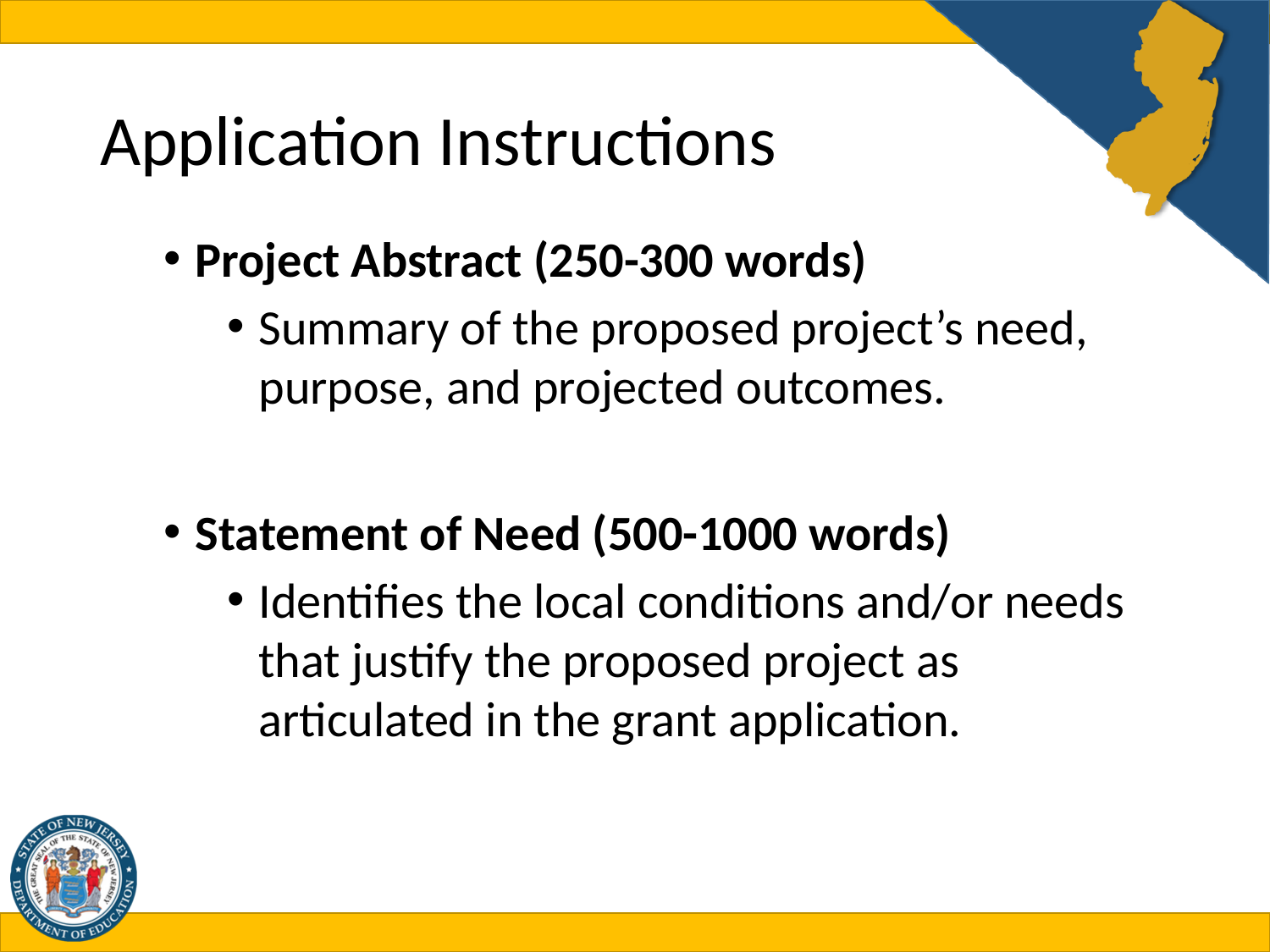

# Application Instructions
Project Abstract (250-300 words)
Summary of the proposed project’s need, purpose, and projected outcomes.

Statement of Need (500-1000 words)
Identifies the local conditions and/or needs that justify the proposed project as articulated in the grant application.